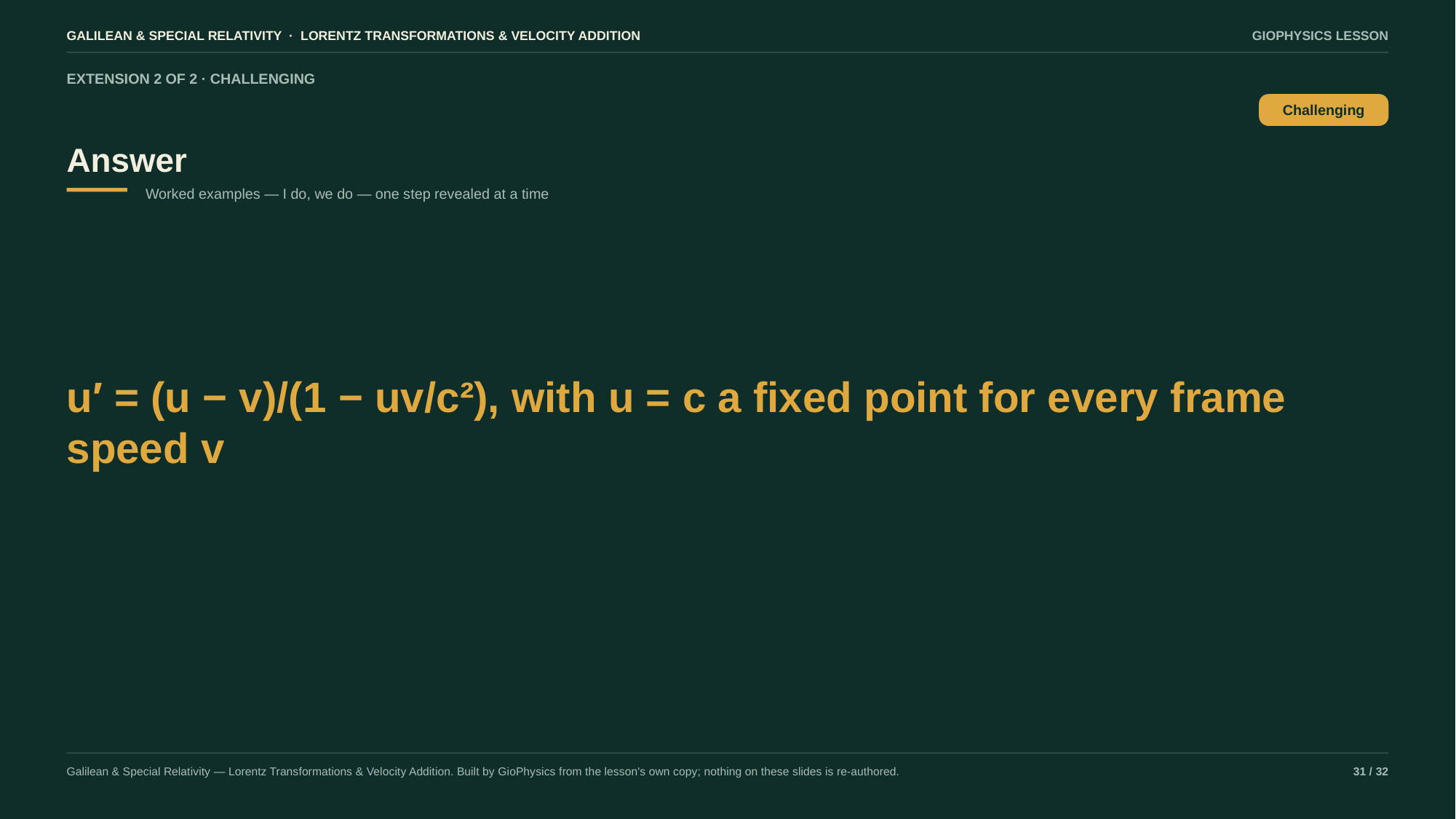

GALILEAN & SPECIAL RELATIVITY  ·  LORENTZ TRANSFORMATIONS & VELOCITY ADDITION
GIOPHYSICS LESSON

EXTENSION 2 OF 2 · CHALLENGING
Answer

Challenging
Worked examples — I do, we do — one step revealed at a time

u′ = (u − v)/(1 − uv/c²), with u = c a fixed point for every frame speed v

Galilean & Special Relativity — Lorentz Transformations & Velocity Addition. Built by GioPhysics from the lesson's own copy; nothing on these slides is re-authored.
31 / 32